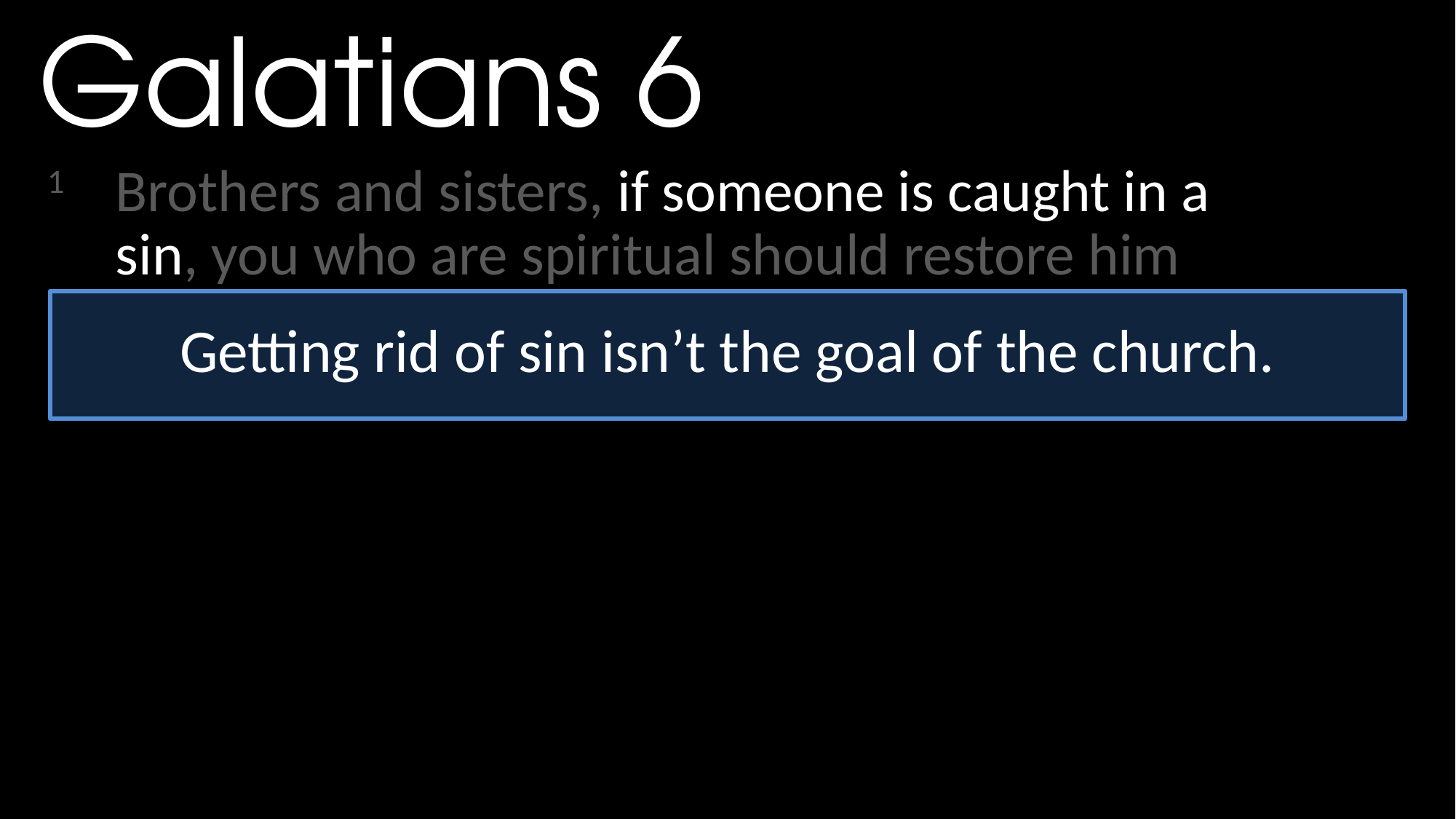

Galatians 6
1	Brothers and sisters, if someone is caught in a sin, you who are spiritual should restore him gently. But watch yourselves, or you also may be tempted.

Getting rid of sin isn’t the goal of the church.